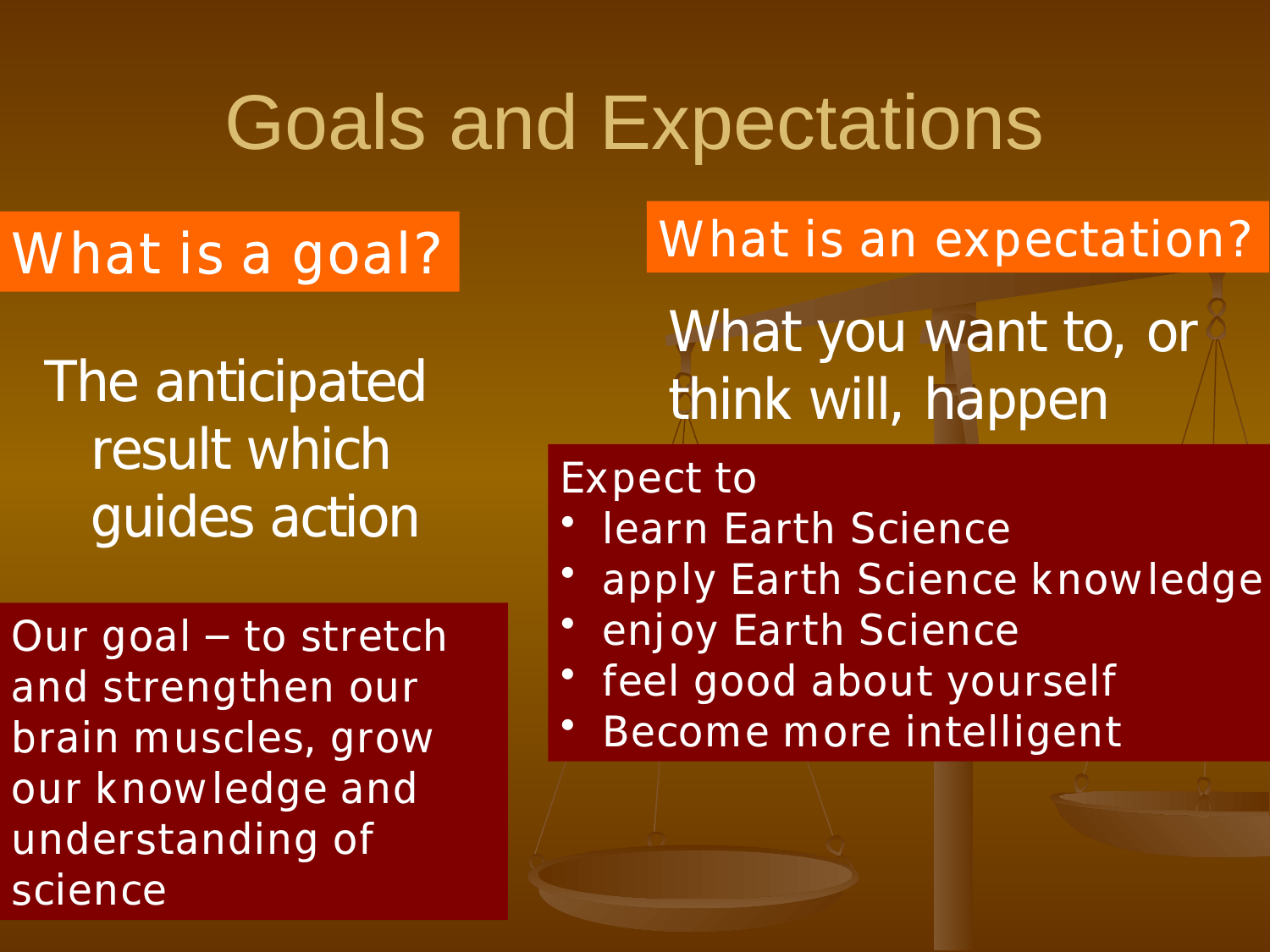

# Goals and Expectations
What is an expectation?
What is a goal?
What you want to, or
think will, happen
The anticipated result which guides action
Expect to
 learn Earth Science
 apply Earth Science knowledge
 enjoy Earth Science
 feel good about yourself
 Become more intelligent

Our goal – to stretch and strengthen our brain muscles, grow our knowledge and understanding of science